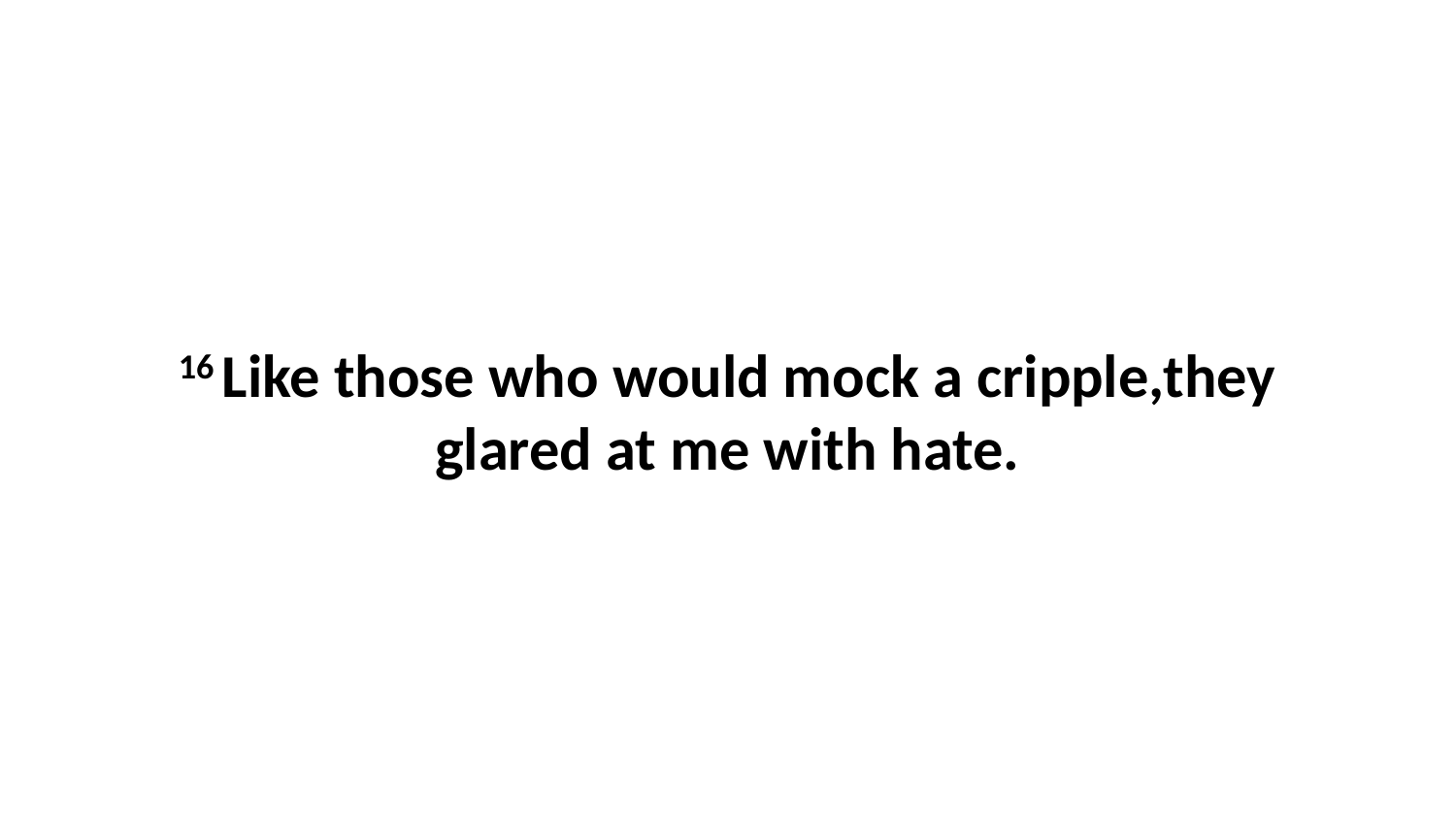

16 Like those who would mock a cripple,they glared at me with hate.